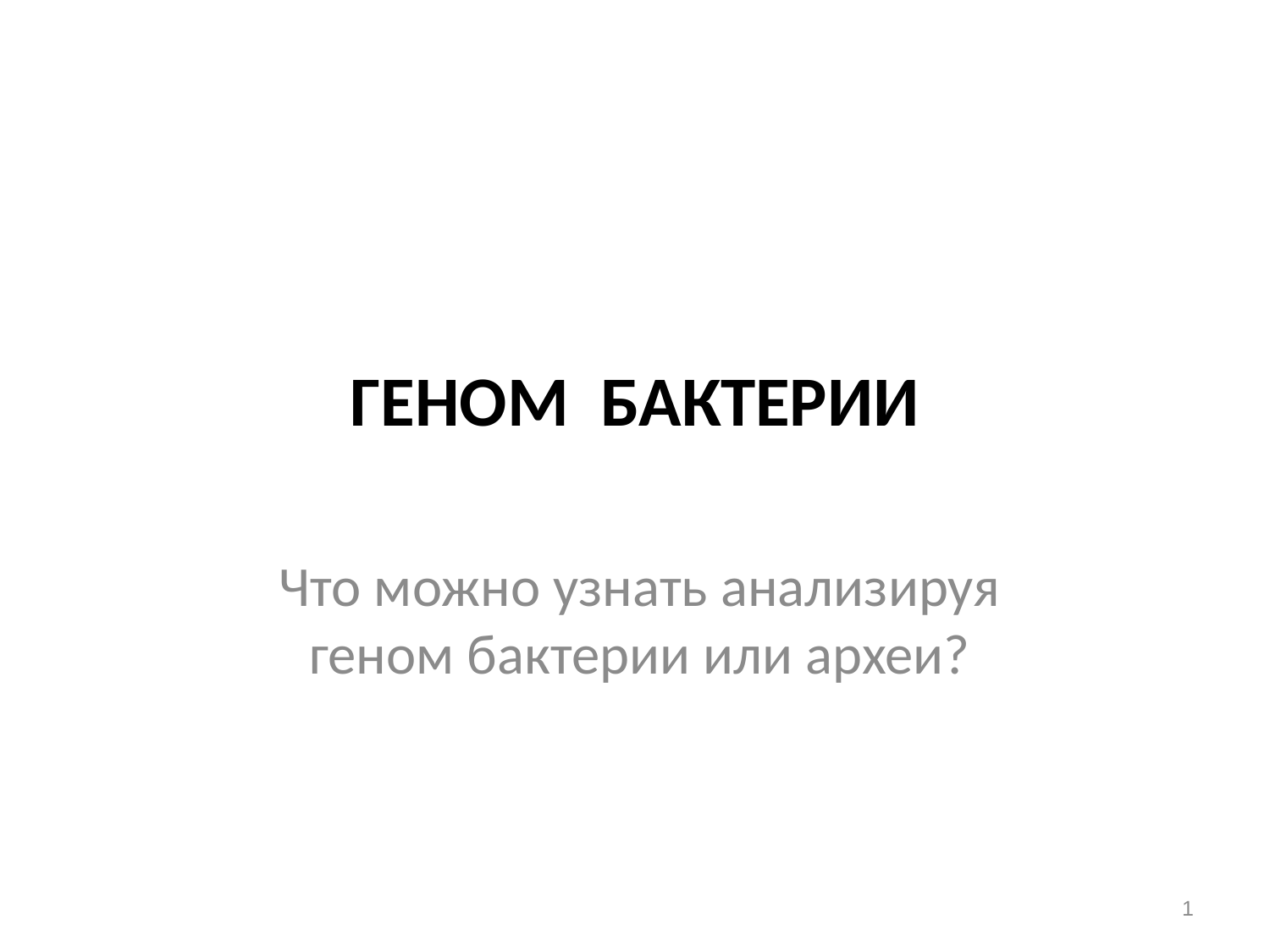

# геном  бактерии
Что можно узнать анализируя геном бактерии или археи?
1